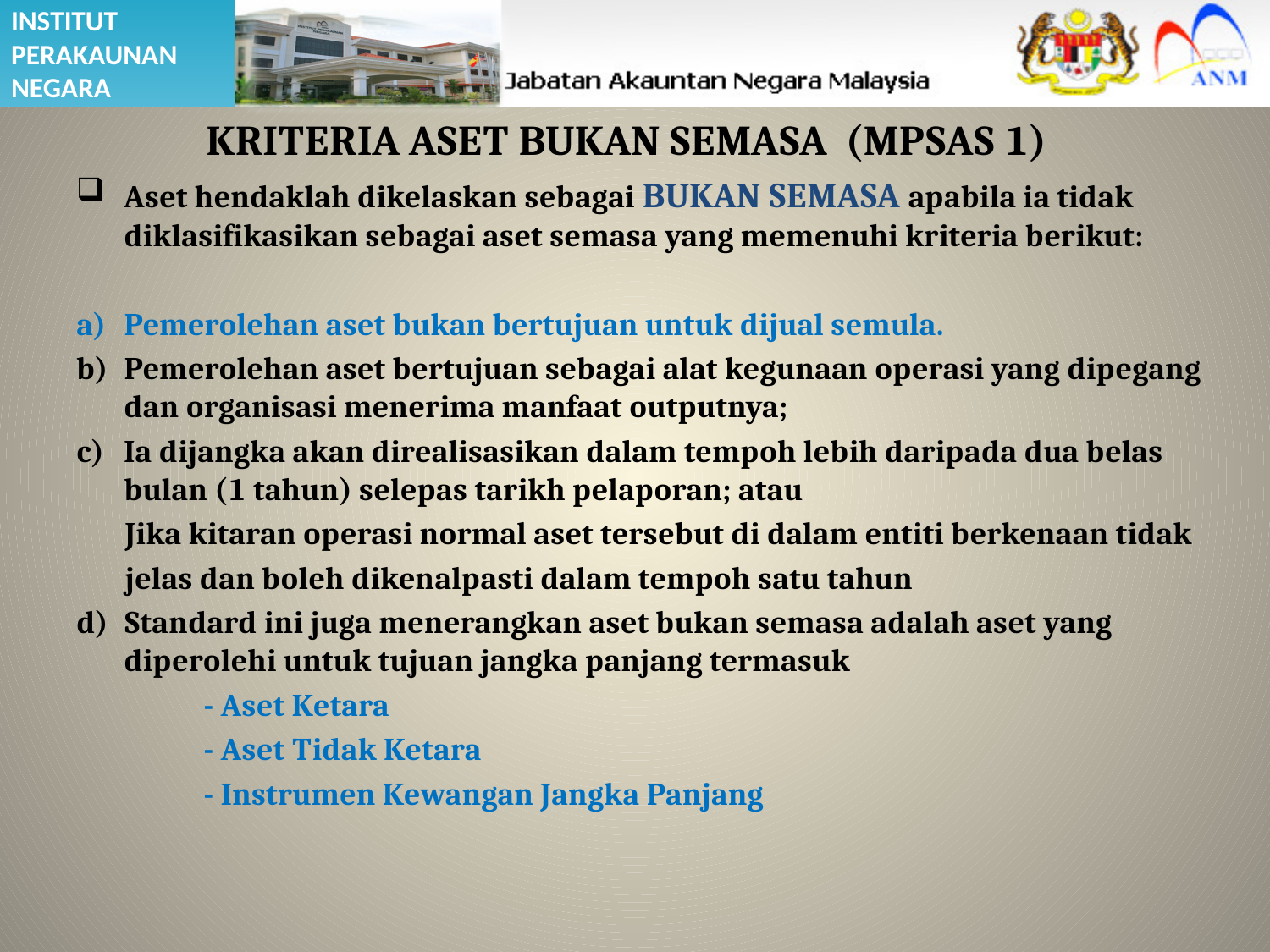

# KRITERIA ASET BUKAN SEMASA  (MPSAS 1)
Aset hendaklah dikelaskan sebagai BUKAN SEMASA apabila ia tidak diklasifikasikan sebagai aset semasa yang memenuhi kriteria berikut:

Pemerolehan aset bukan bertujuan untuk dijual semula.
Pemerolehan aset bertujuan sebagai alat kegunaan operasi yang dipegang dan organisasi menerima manfaat outputnya;
Ia dijangka akan direalisasikan dalam tempoh lebih daripada dua belas bulan (1 tahun) selepas tarikh pelaporan; atau
       Jika kitaran operasi normal aset tersebut di dalam entiti berkenaan tidak
       jelas dan boleh dikenalpasti dalam tempoh satu tahun
Standard ini juga menerangkan aset bukan semasa adalah aset yang diperolehi untuk tujuan jangka panjang termasuk
	- Aset Ketara
	- Aset Tidak Ketara
	- Instrumen Kewangan Jangka Panjang